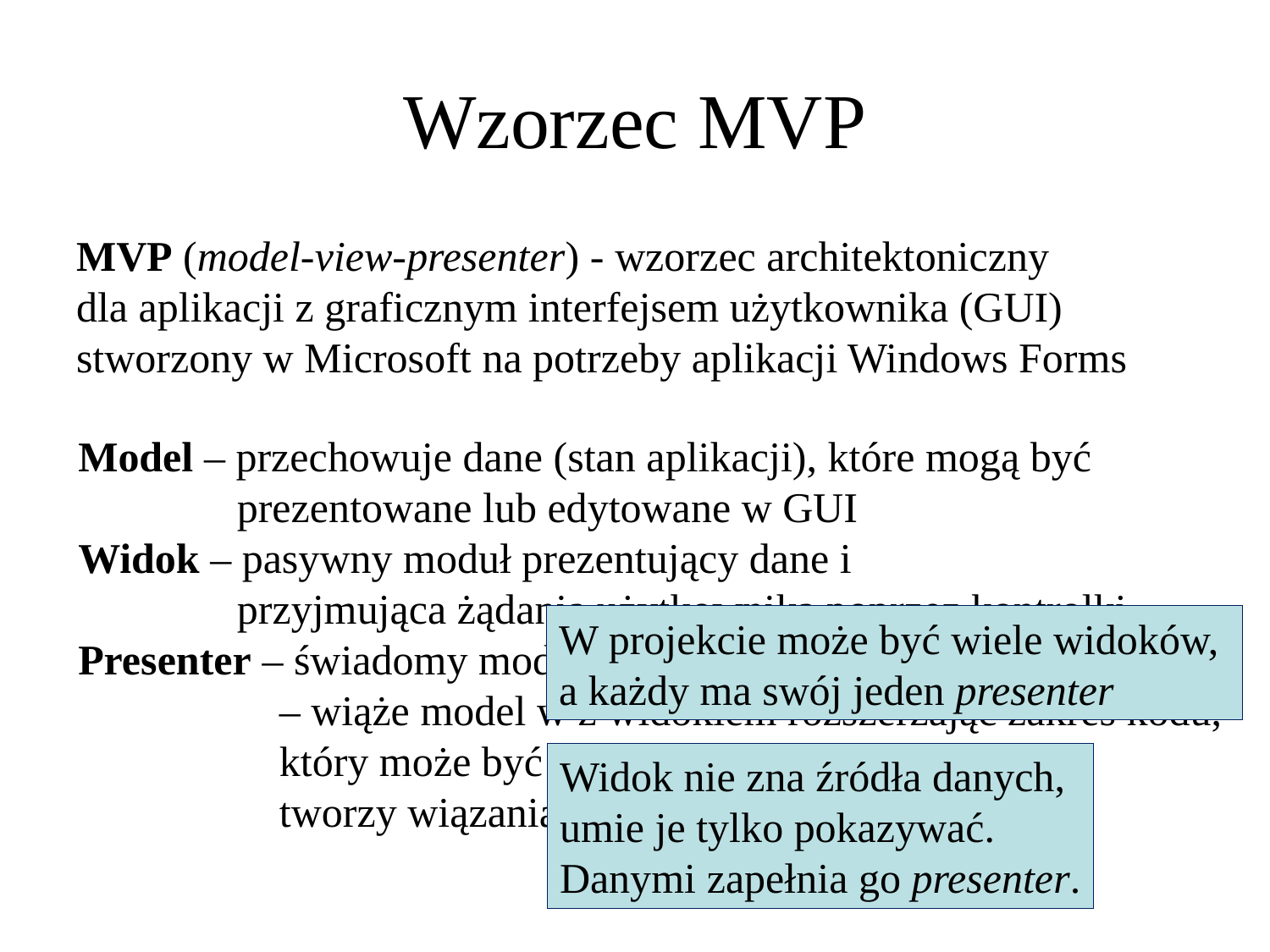

Wzorzec MVP
MVP (model-view-presenter) - wzorzec architektoniczny
dla aplikacji z graficznym interfejsem użytkownika (GUI)
stworzony w Microsoft na potrzeby aplikacji Windows Forms
Model – przechowuje dane (stan aplikacji), które mogą być
               prezentowane lub edytowane w GUI
Widok – pasywny moduł prezentujący dane i
               przyjmująca żądania użytkownika poprzez kontrolki
Presenter – świadomy modelu i widoku, pośredniczy między nimi
                   – wiąże model w z widokiem rozszerzając zakres kodu,
                   który może być objęty testami jednostkowymi,
                   tworzy wiązania.
W projekcie może być wiele widoków,
a każdy ma swój jeden presenter
Widok nie zna źródła danych,
umie je tylko pokazywać.
Danymi zapełnia go presenter.